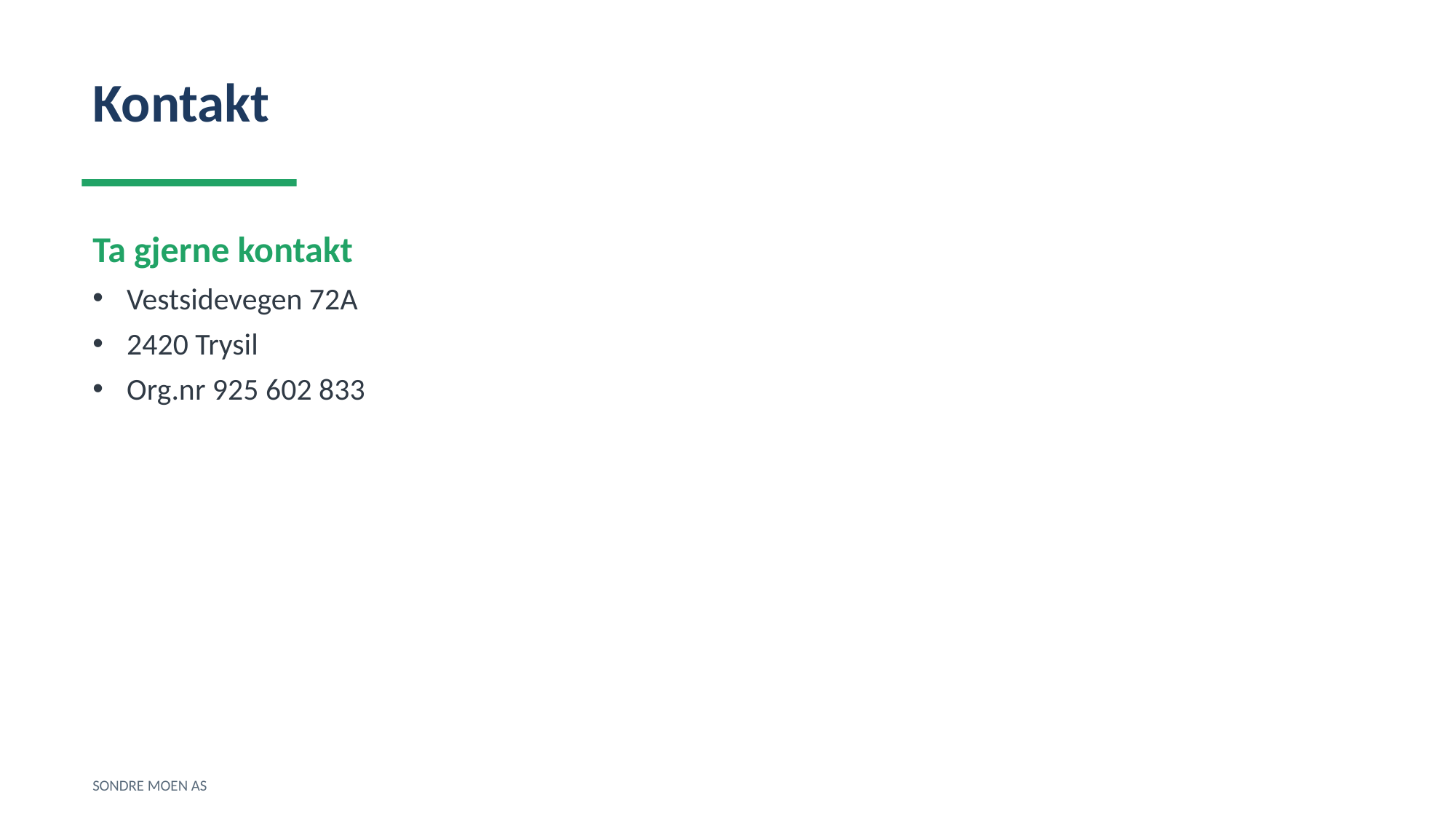

Kontakt

Ta gjerne kontakt
Vestsidevegen 72A
2420 Trysil
Org.nr 925 602 833
SONDRE MOEN AS